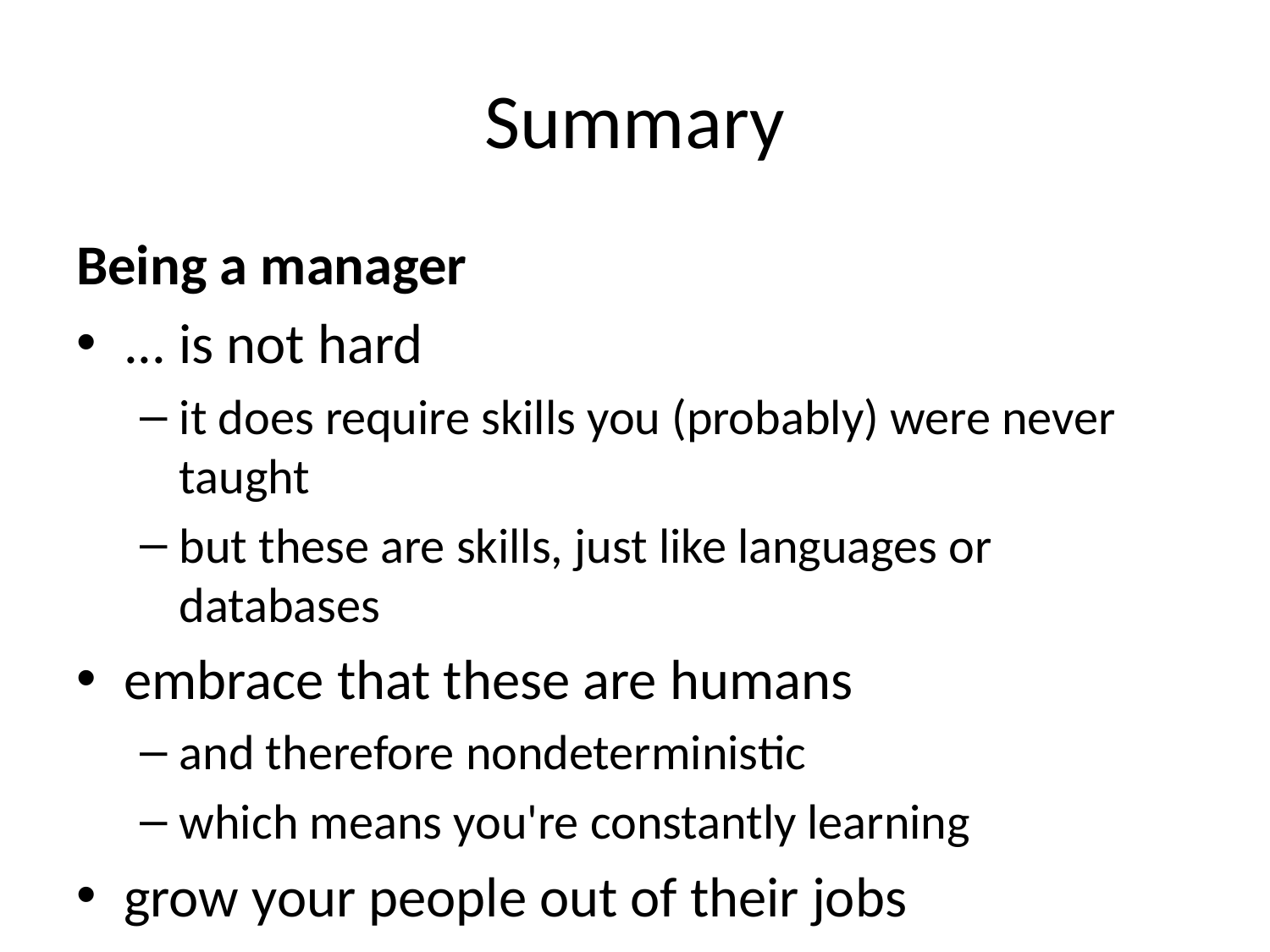

# Summary
Being a manager
... is not hard
it does require skills you (probably) were never taught
but these are skills, just like languages or databases
embrace that these are humans
and therefore nondeterministic
which means you're constantly learning
grow your people out of their jobs